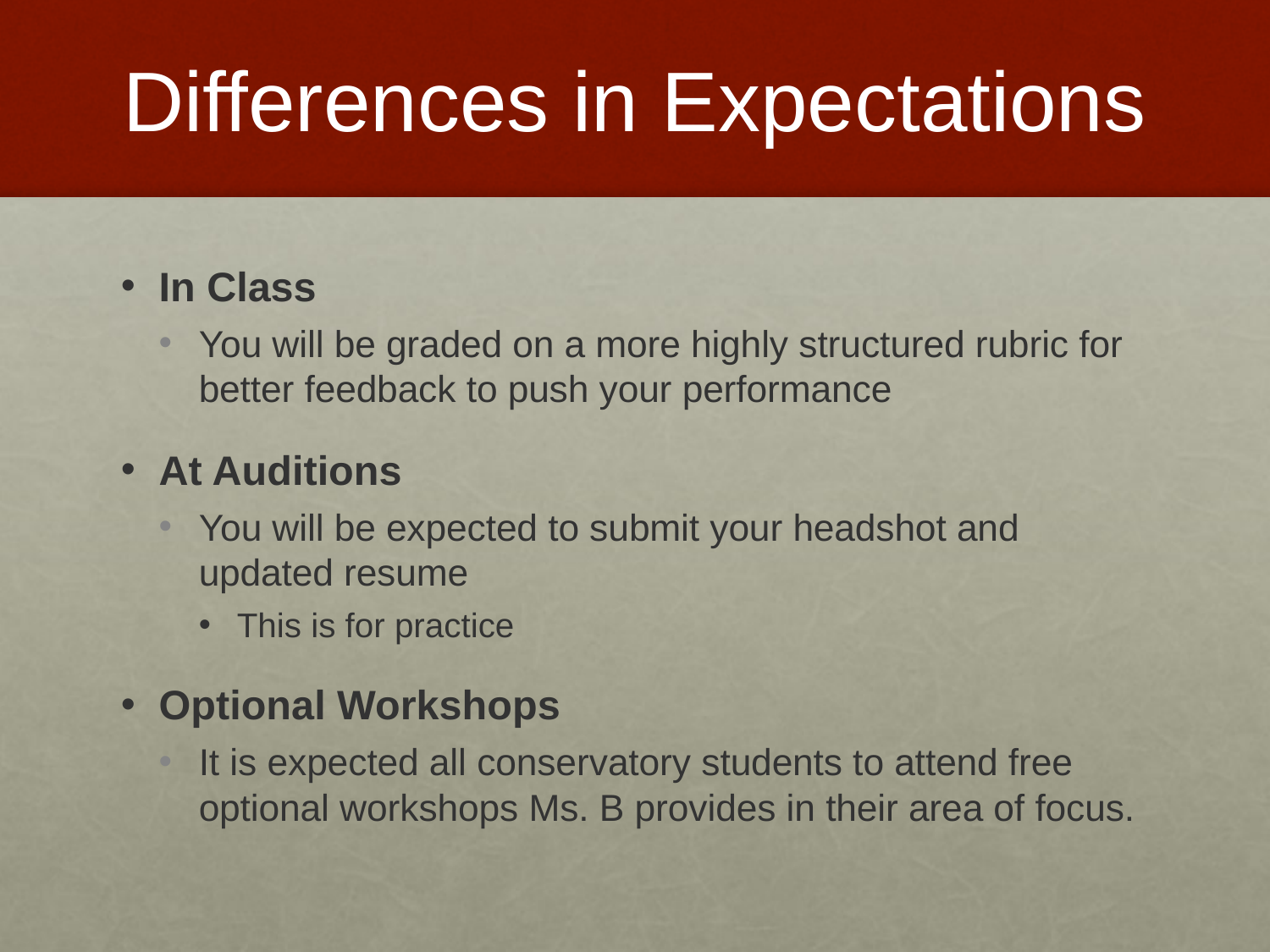

# Differences in Expectations
In Class
You will be graded on a more highly structured rubric for better feedback to push your performance
At Auditions
You will be expected to submit your headshot and updated resume
This is for practice
Optional Workshops
It is expected all conservatory students to attend free optional workshops Ms. B provides in their area of focus.